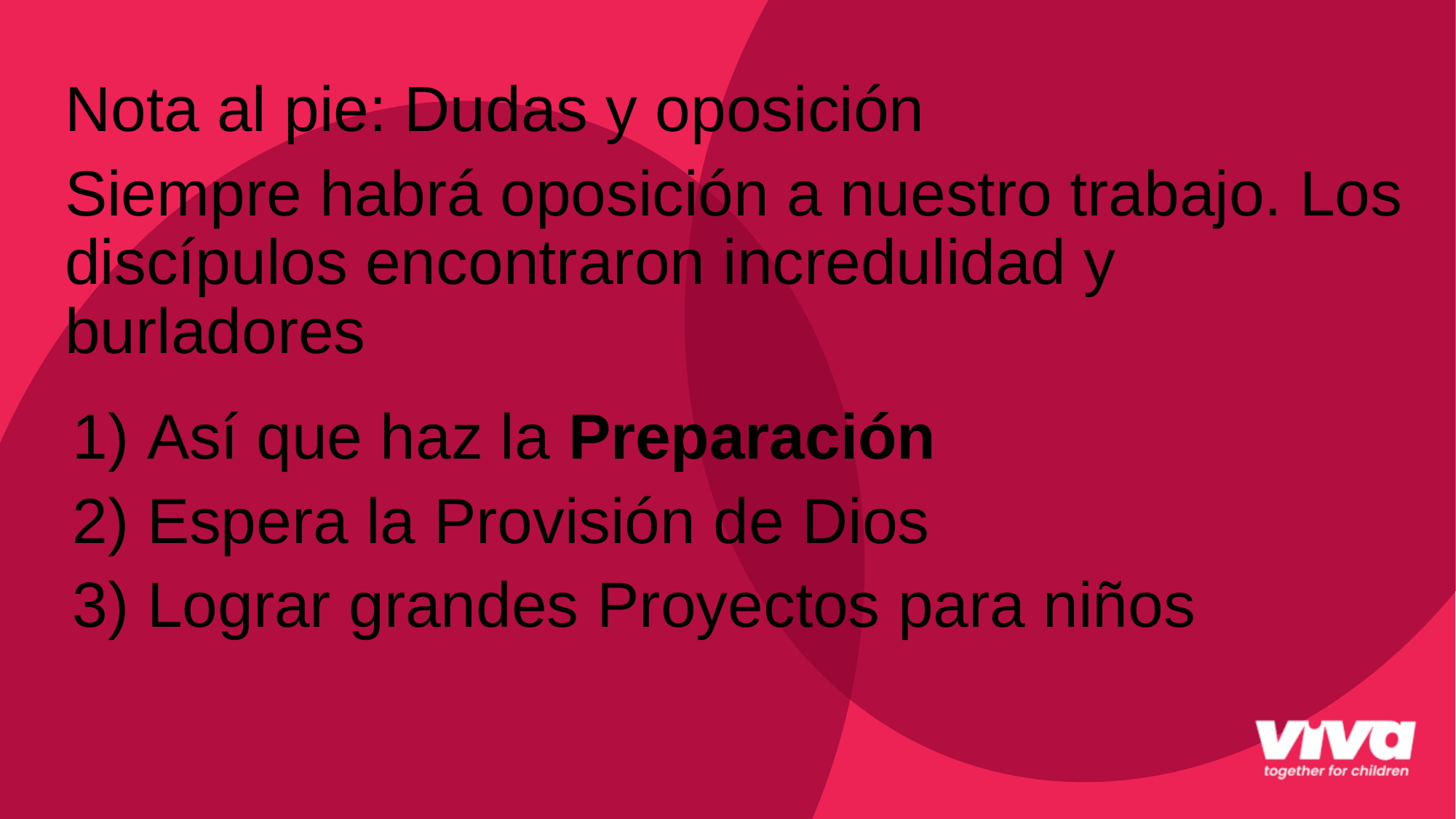

Nota al pie: Dudas y oposición
Siempre habrá oposición a nuestro trabajo. Los discípulos encontraron incredulidad y burladores
1) Así que haz la Preparación
2) Espera la Provisión de Dios
3) Lograr grandes Proyectos para niños